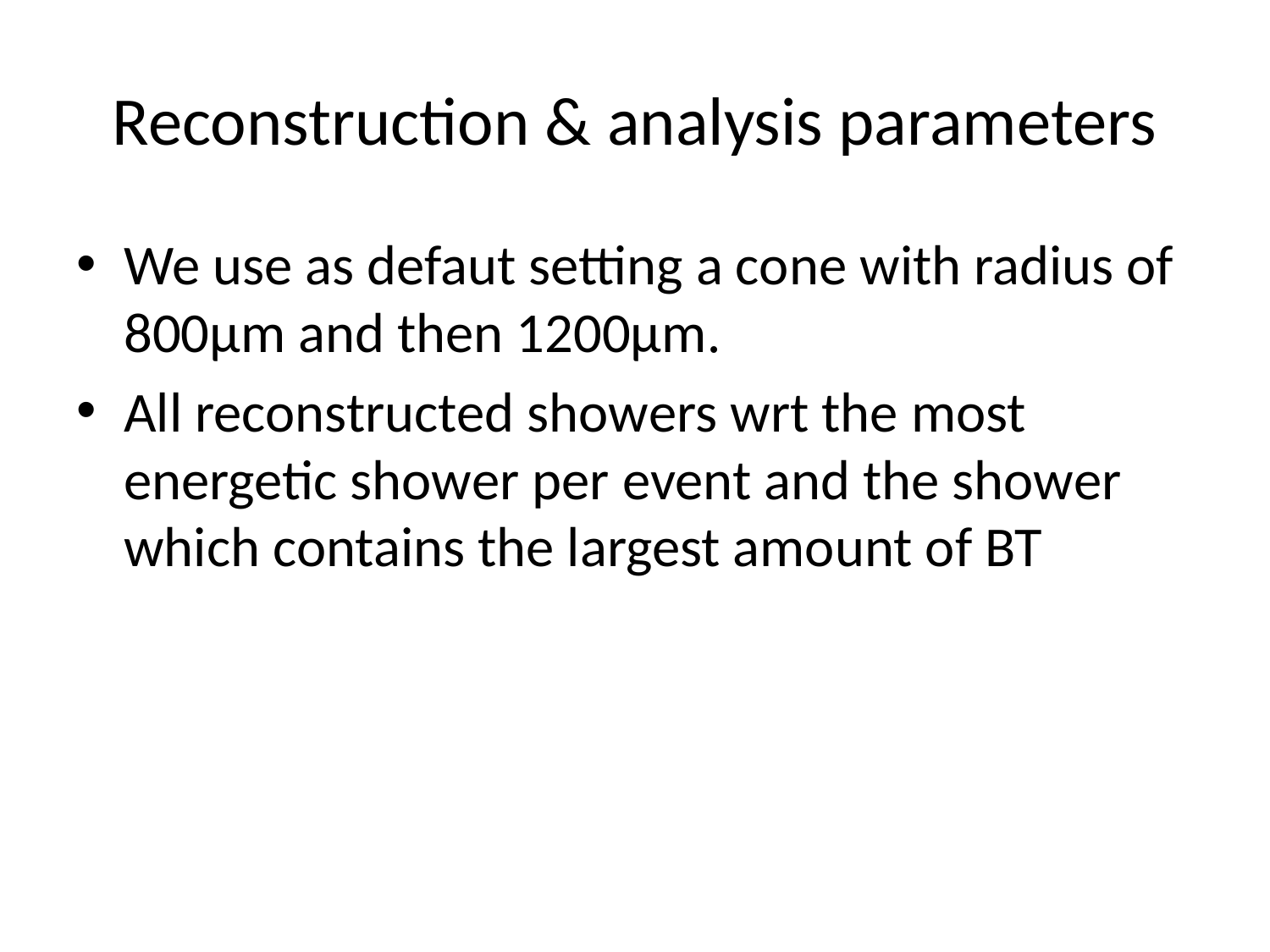

# Reconstruction & analysis parameters
We use as defaut setting a cone with radius of 800μm and then 1200μm.
All reconstructed showers wrt the most energetic shower per event and the shower which contains the largest amount of BT